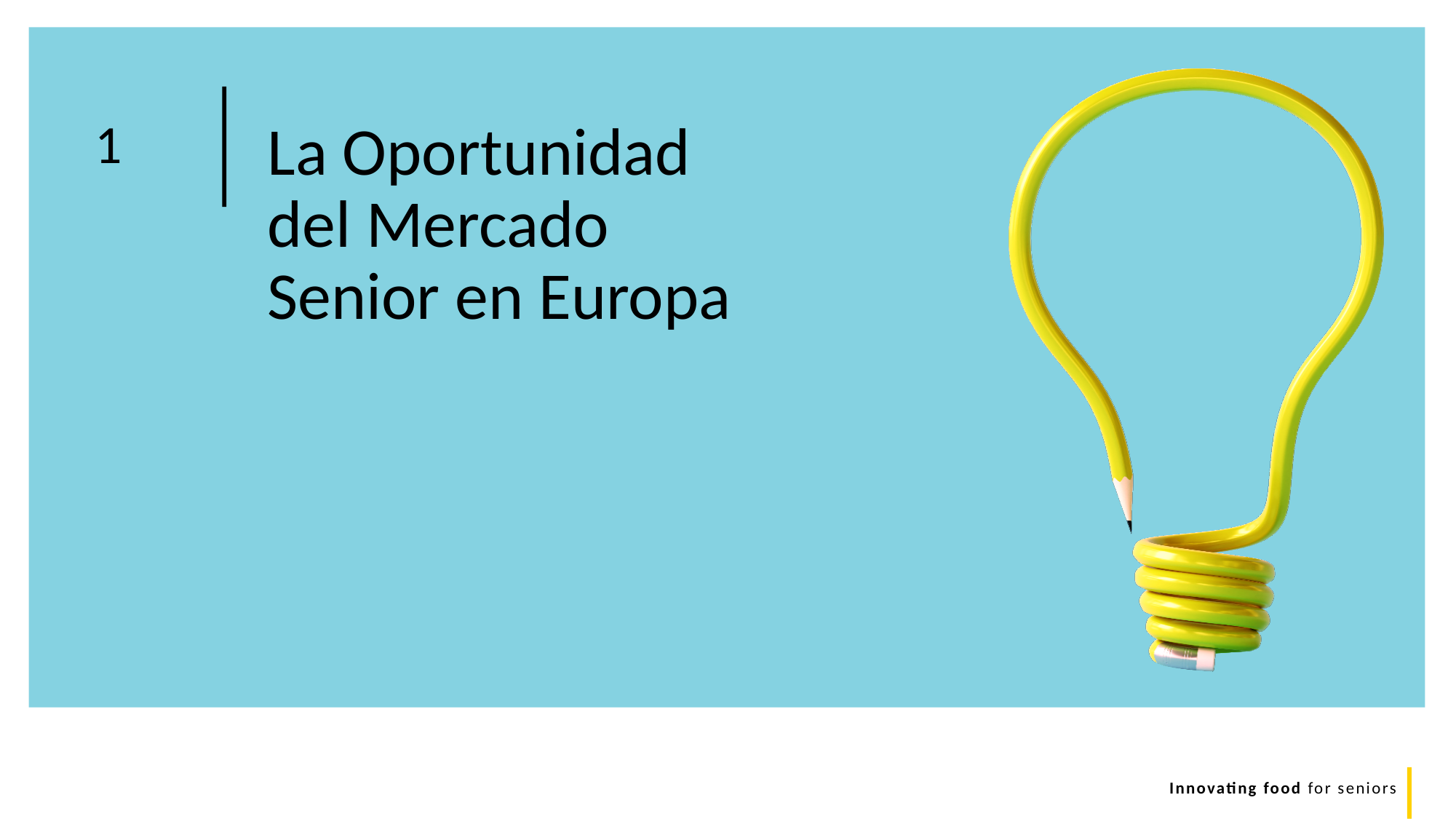

1

La Oportunidad del Mercado Senior en Europa